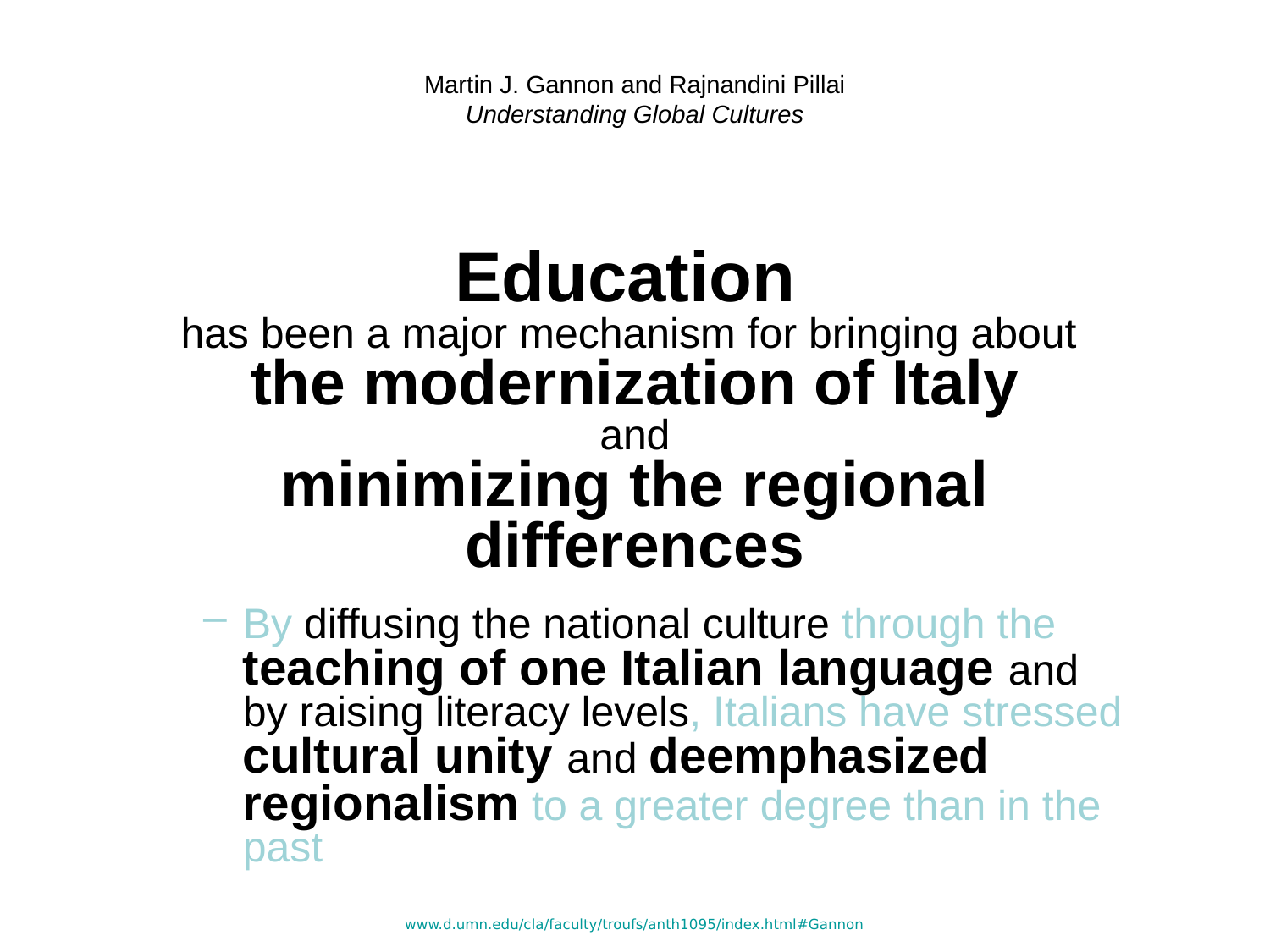

# Martin J. Gannon and Rajnandini Pillai Understanding Global Cultures
Education
has been a major mechanism for bringing about
the modernization of Italy
and
minimizing the regional differences

By diffusing the national culture through the teaching of one Italian language and by raising literacy levels, Italians have stressed cultural unity and deemphasized regionalism to a greater degree than in the past
www.d.umn.edu/cla/faculty/troufs/anth1095/index.html#Gannon